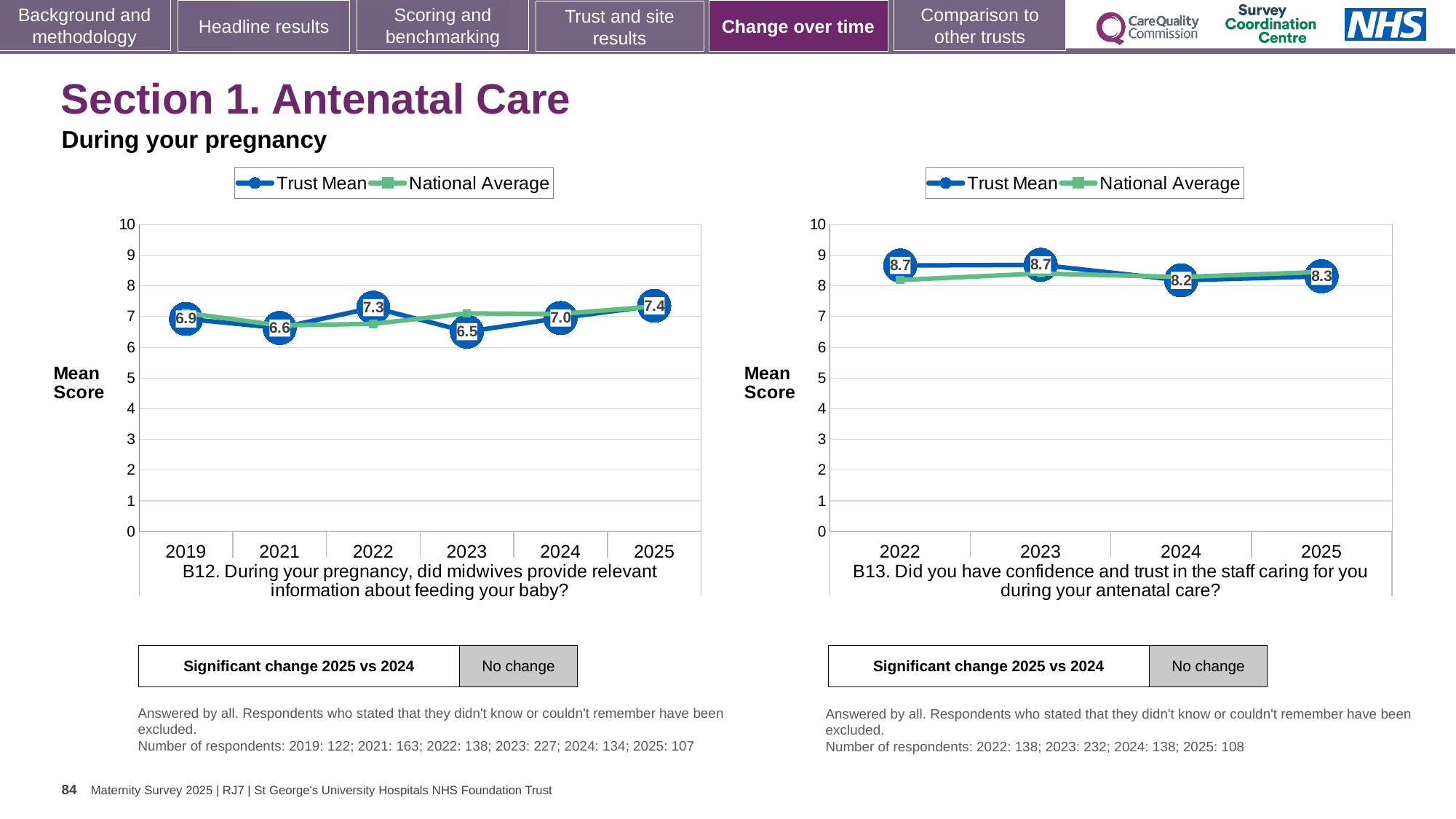

# Section 1. Antenatal Care
During your pregnancy

### Chart

| Category | Trust Mean | National Average |
|---|---|---|
| 2019 | 6.924995736034335 | 7.11590613682252 |
| 2021 | 6.627869679085092 | 6.712096009519414 |
| 2022 | 7.289980067292062 | 6.763921823097865 |
| 2023 | 6.508005897721906 | 7.103922167583505 |
| 2024 | 6.952523610093286 | 7.085004815231129 |
| 2025 | 7.353628835350265 | 7.331314827208904 |

### Chart

| Category | Trust Mean | National Average |
|---|---|---|
| 2022 | 8.662876259528002 | 8.190148194482877 |
| 2023 | 8.683124481259114 | 8.402609777939114 |
| 2024 | 8.179548566791595 | 8.288316971491675 |
| 2025 | 8.310374606625384 | 8.449689325432477 |
| Significant change 2025 vs 2024 | No change |
| --- | --- |
| Significant change 2025 vs 2024 | No change |
| --- | --- |
Answered by all. Respondents who stated that they didn't know or couldn't remember have been excluded.
Number of respondents: 2019: 122; 2021: 163; 2022: 138; 2023: 227; 2024: 134; 2025: 107
Answered by all. Respondents who stated that they didn't know or couldn't remember have been excluded.
Number of respondents: 2022: 138; 2023: 232; 2024: 138; 2025: 108
84